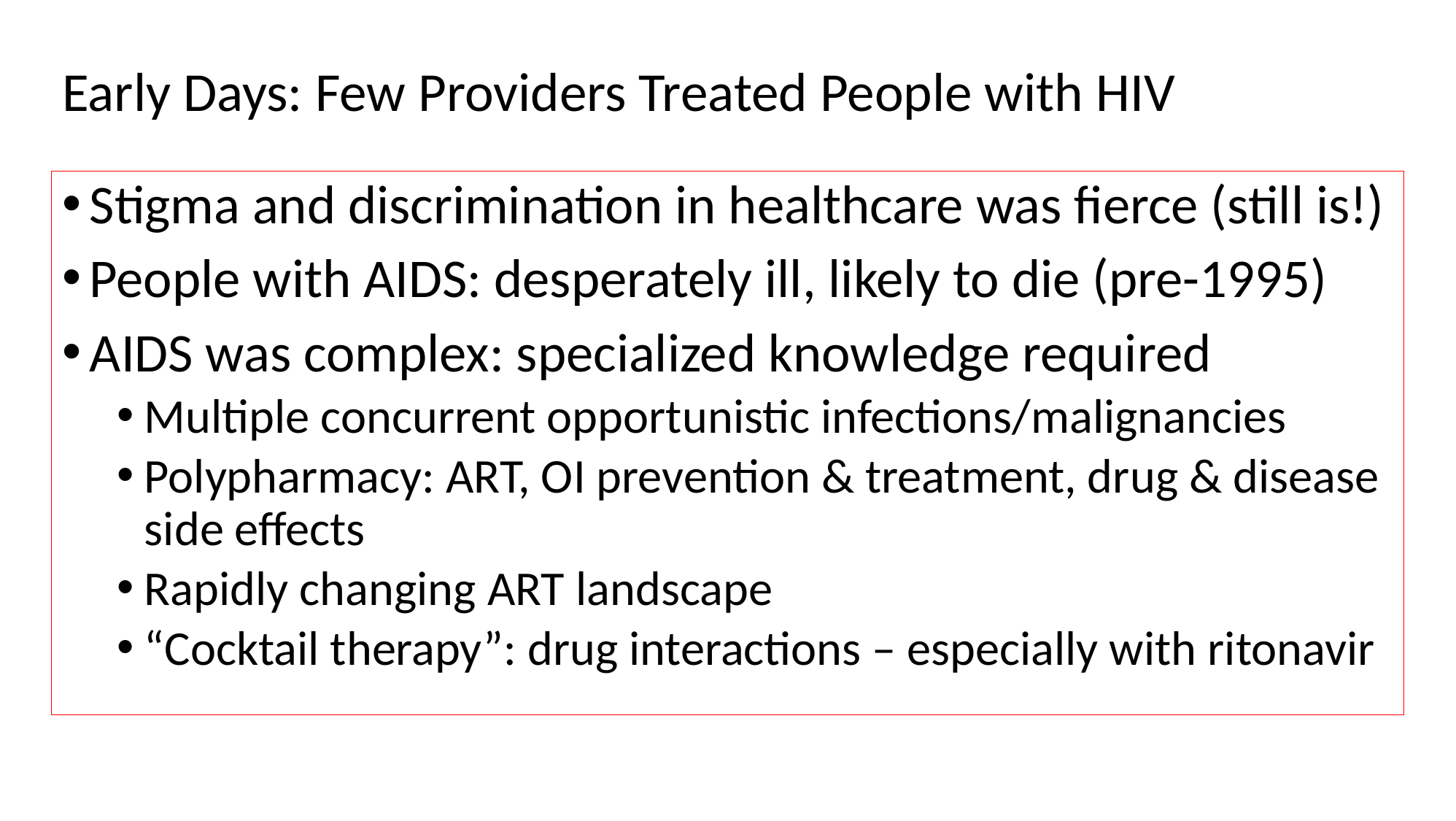

# Early Days: Few Providers Treated People with HIV
Stigma and discrimination in healthcare was fierce (still is!)
People with AIDS: desperately ill, likely to die (pre-1995)
AIDS was complex: specialized knowledge required
Multiple concurrent opportunistic infections/malignancies
Polypharmacy: ART, OI prevention & treatment, drug & disease side effects
Rapidly changing ART landscape
“Cocktail therapy”: drug interactions – especially with ritonavir